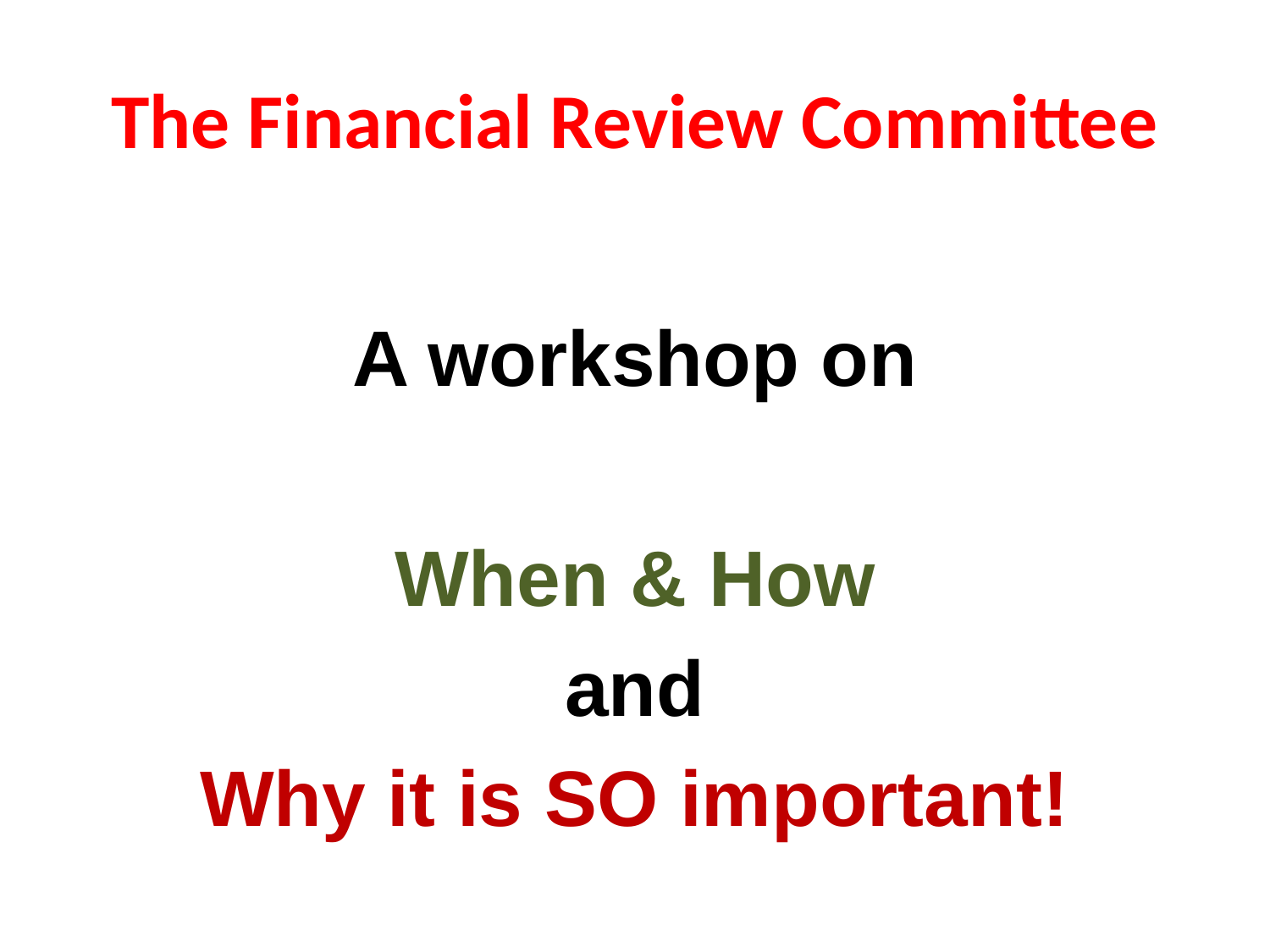

# The Financial Review Committee

A workshop on

When & How
and
Why it is SO important!